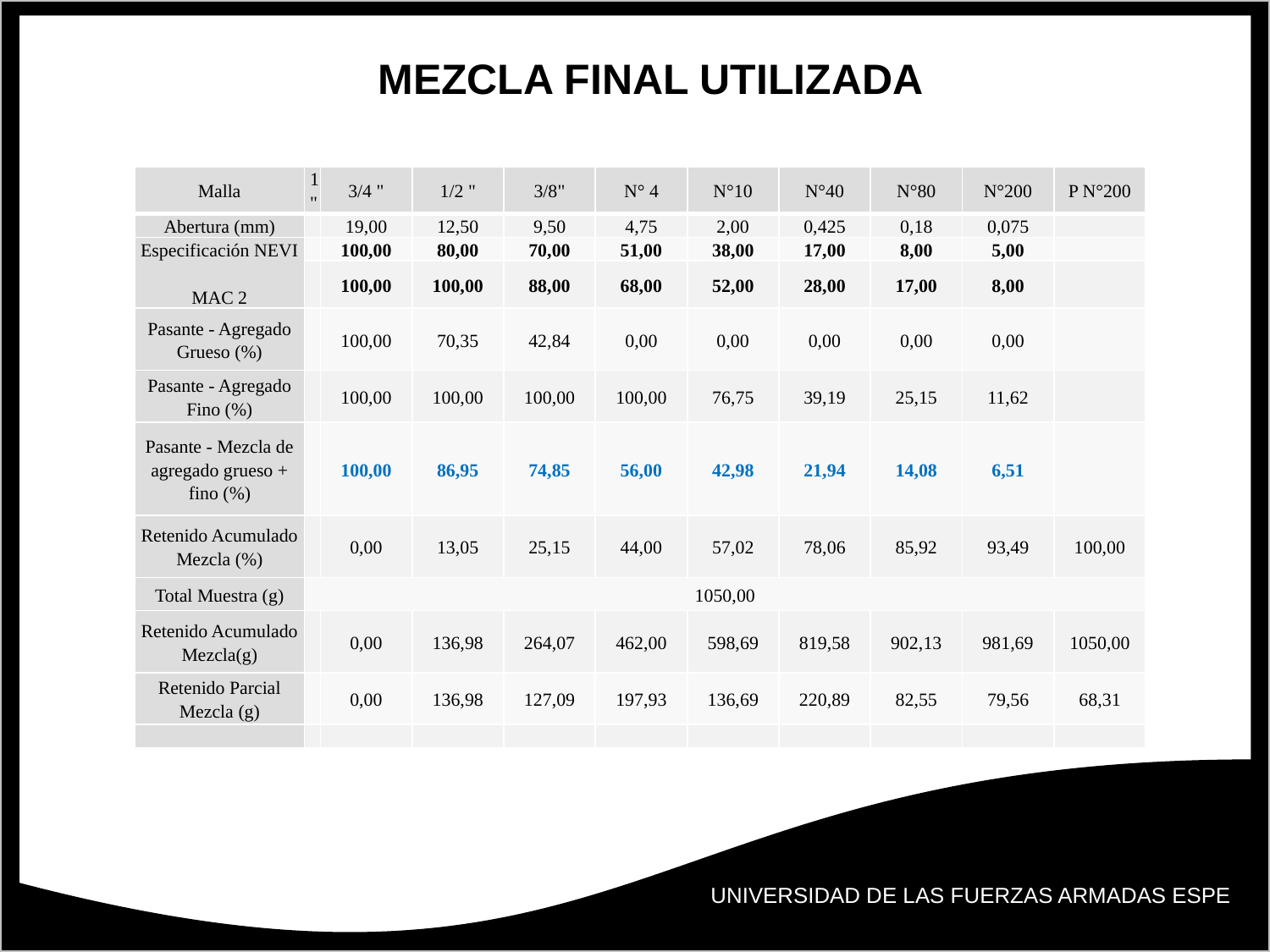

MEZCLA FINAL UTILIZADA
| Malla | 1" | 3/4 " | 1/2 " | 3/8" | N° 4 | N°10 | N°40 | N°80 | N°200 | P N°200 |
| --- | --- | --- | --- | --- | --- | --- | --- | --- | --- | --- |
| Abertura (mm) |  | 19,00 | 12,50 | 9,50 | 4,75 | 2,00 | 0,425 | 0,18 | 0,075 |  |
| Especificación NEVI MAC 2 |  | 100,00 | 80,00 | 70,00 | 51,00 | 38,00 | 17,00 | 8,00 | 5,00 |  |
|  |  | 100,00 | 100,00 | 88,00 | 68,00 | 52,00 | 28,00 | 17,00 | 8,00 |  |
| Pasante - Agregado Grueso (%) |  | 100,00 | 70,35 | 42,84 | 0,00 | 0,00 | 0,00 | 0,00 | 0,00 |  |
| Pasante - Agregado Fino (%) |  | 100,00 | 100,00 | 100,00 | 100,00 | 76,75 | 39,19 | 25,15 | 11,62 |  |
| Pasante - Mezcla de agregado grueso + fino (%) |  | 100,00 | 86,95 | 74,85 | 56,00 | 42,98 | 21,94 | 14,08 | 6,51 |  |
| Retenido Acumulado Mezcla (%) |  | 0,00 | 13,05 | 25,15 | 44,00 | 57,02 | 78,06 | 85,92 | 93,49 | 100,00 |
| Total Muestra (g) | 1050,00 |  |  |  |  |  |  |  |  |  |
| Retenido Acumulado Mezcla(g) |  | 0,00 | 136,98 | 264,07 | 462,00 | 598,69 | 819,58 | 902,13 | 981,69 | 1050,00 |
| Retenido Parcial Mezcla (g) |  | 0,00 | 136,98 | 127,09 | 197,93 | 136,69 | 220,89 | 82,55 | 79,56 | 68,31 |
|  |  |  |  |  |  |  |  |  |  |  |
UNIVERSIDAD DE LAS FUERZAS ARMADAS ESPE